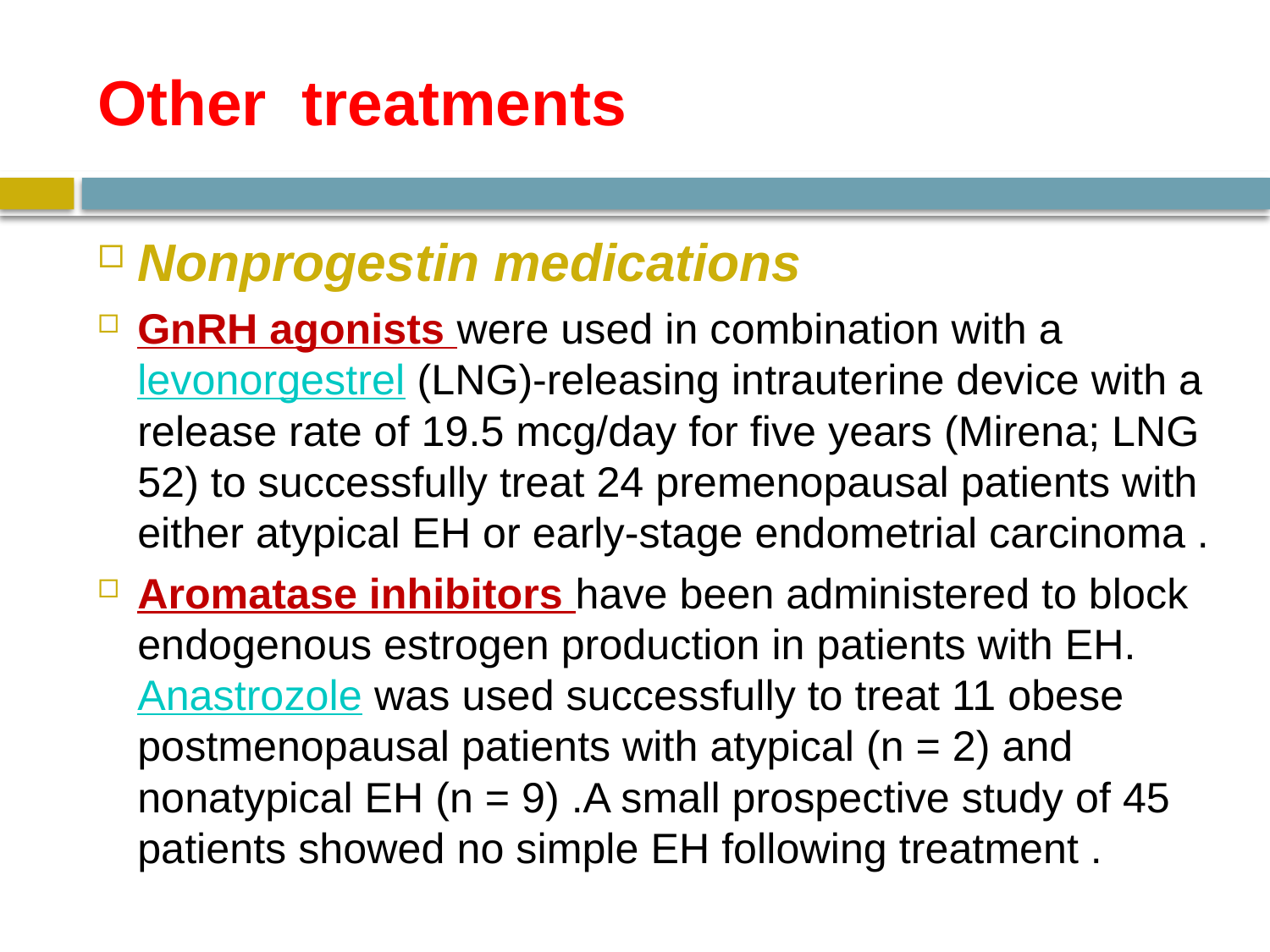

# Other  treatments
Nonprogestin medications
GnRH agonists were used in combination with a levonorgestrel (LNG)-releasing intrauterine device with a release rate of 19.5 mcg/day for five years (Mirena; LNG 52) to successfully treat 24 premenopausal patients with either atypical EH or early-stage endometrial carcinoma .
Aromatase inhibitors have been administered to block endogenous estrogen production in patients with EH. Anastrozole was used successfully to treat 11 obese postmenopausal patients with atypical (n = 2) and nonatypical EH (n = 9) .A small prospective study of 45 patients showed no simple EH following treatment .